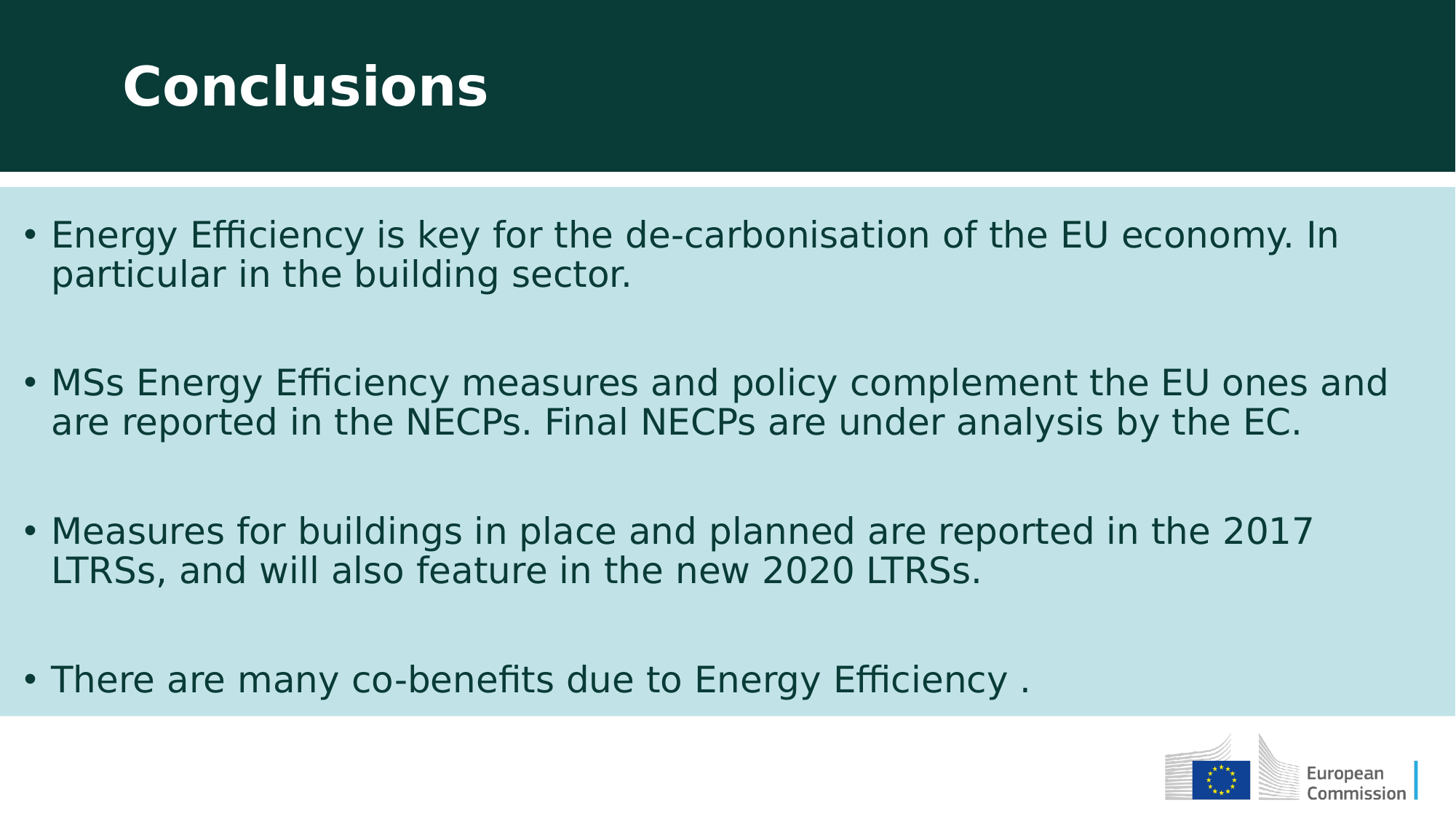

Conclusions
Energy Efficiency is key for the de-carbonisation of the EU economy. In particular in the building sector.

MSs Energy Efficiency measures and policy complement the EU ones and are reported in the NECPs. Final NECPs are under analysis by the EC.

Measures for buildings in place and planned are reported in the 2017 LTRSs, and will also feature in the new 2020 LTRSs.

There are many co-benefits due to Energy Efficiency .